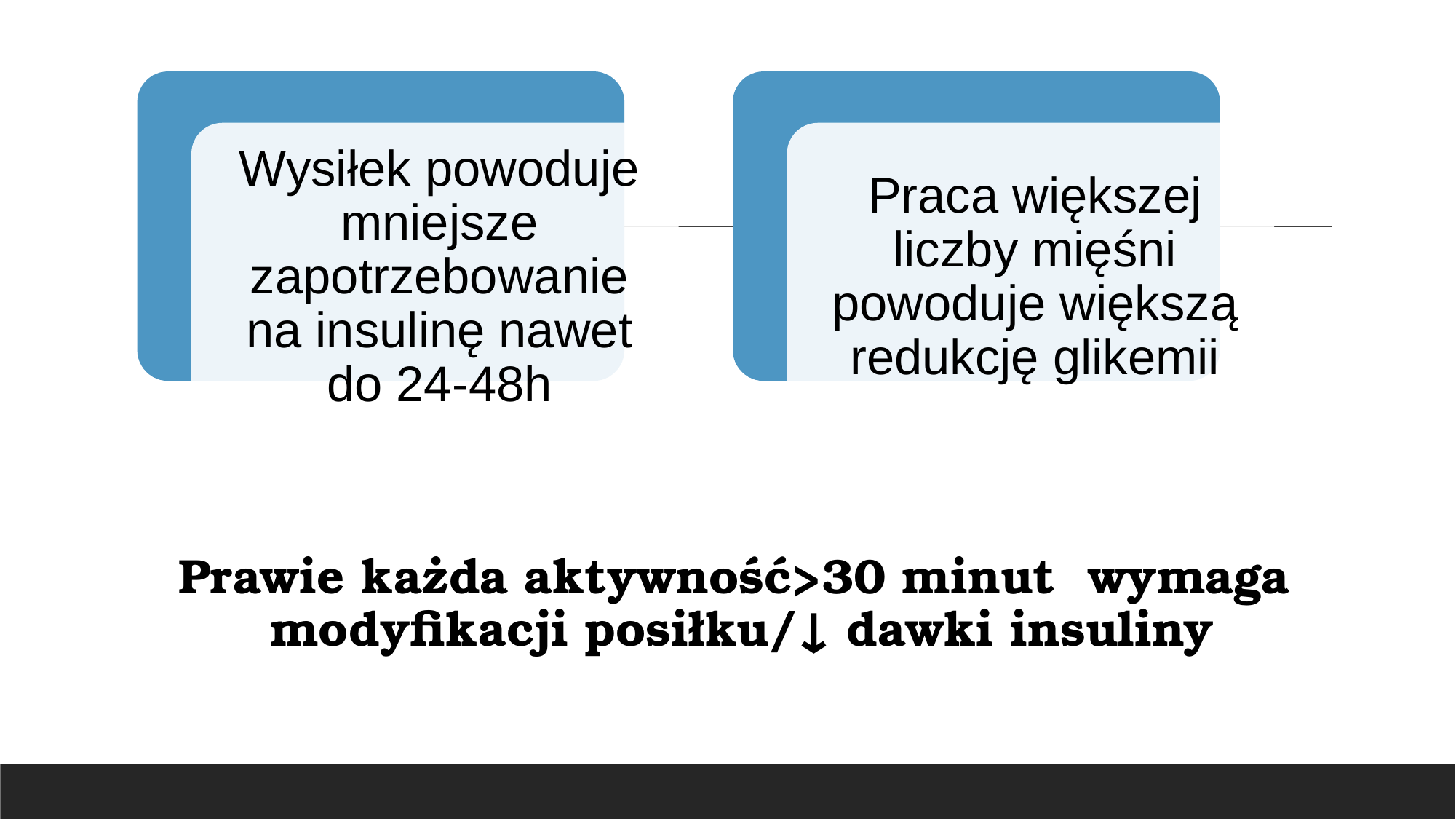

Wysiłek powoduje mniejsze zapotrzebowanie na insulinę nawet do 24-48h
Praca większej liczby mięśni powoduje większą redukcję glikemii
# Prawie każda aktywność>30 minut  wymaga  modyfikacji posiłku/↓ dawki insuliny